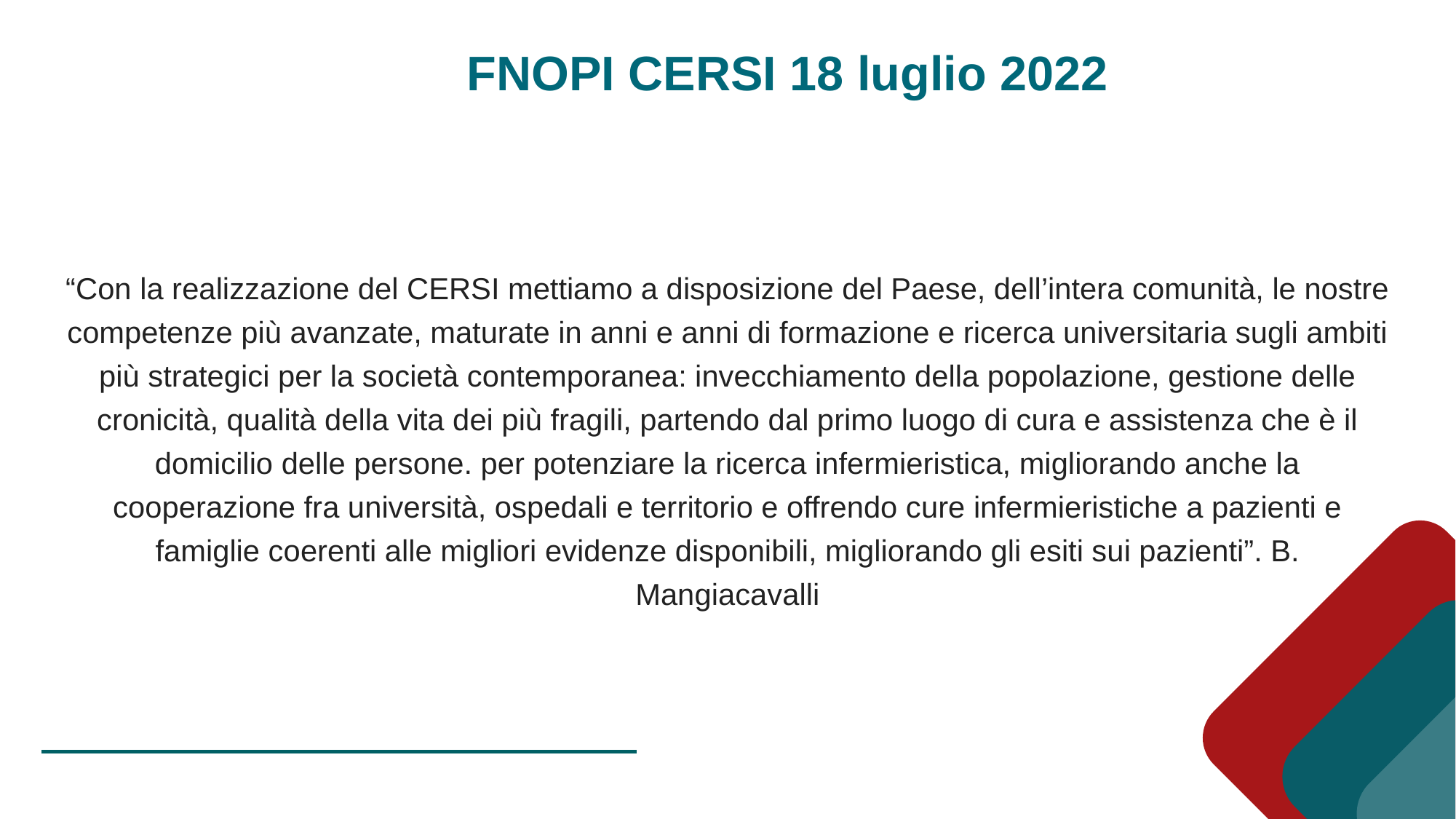

FNOPI CERSI 18 luglio 2022
“Con la realizzazione del CERSI mettiamo a disposizione del Paese, dell’intera comunità, le nostre competenze più avanzate, maturate in anni e anni di formazione e ricerca universitaria sugli ambiti più strategici per la società contemporanea: invecchiamento della popolazione, gestione delle cronicità, qualità della vita dei più fragili, partendo dal primo luogo di cura e assistenza che è il domicilio delle persone. per potenziare la ricerca infermieristica, migliorando anche la cooperazione fra università, ospedali e territorio e offrendo cure infermieristiche a pazienti e famiglie coerenti alle migliori evidenze disponibili, migliorando gli esiti sui pazienti”. B. Mangiacavalli